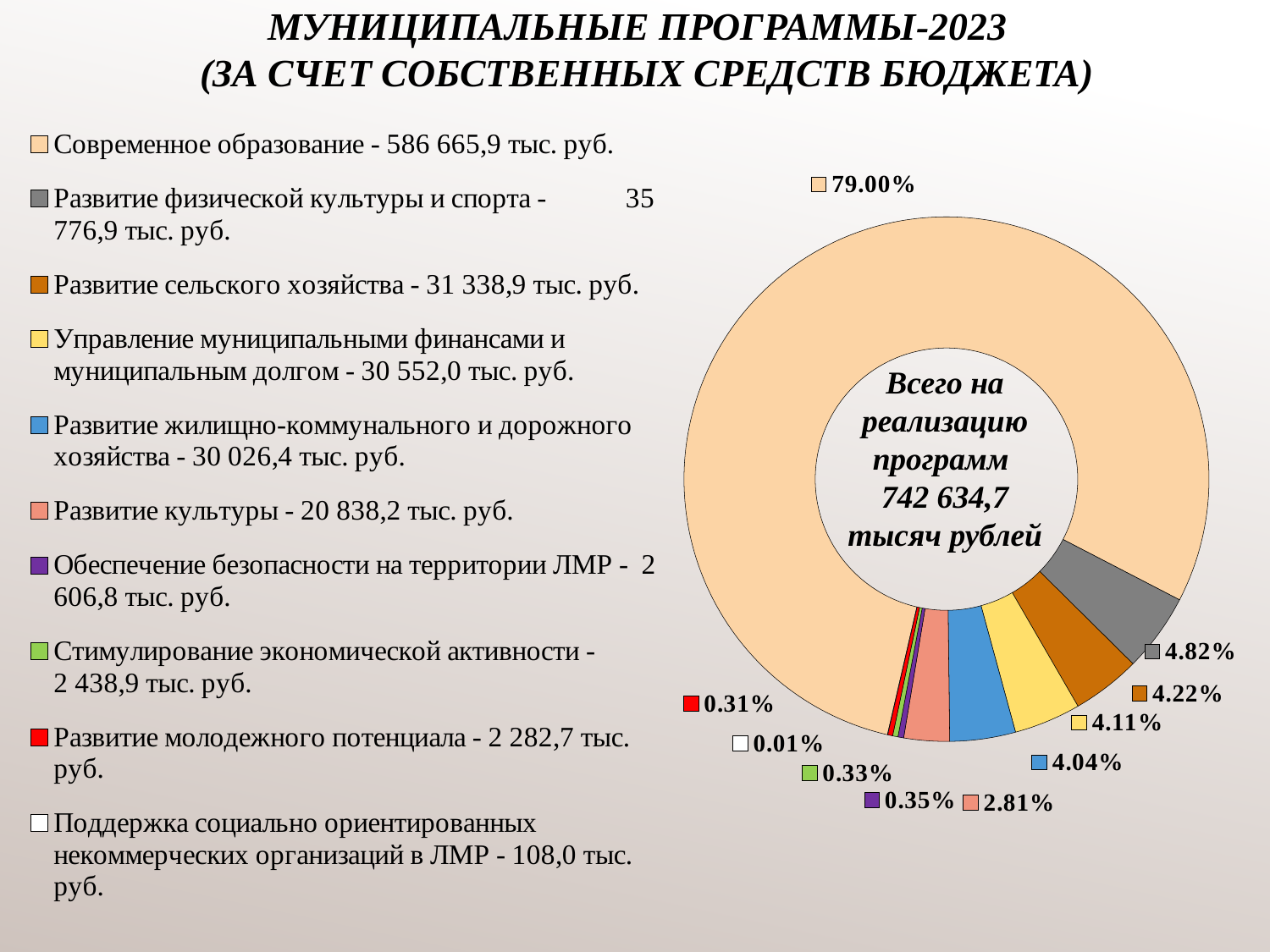

# муниципальные программы-2023 (за счет собственных средств бюджета)

### Chart

| Category | 2021 |
|---|---|
| Современное образование - 586 665,9 тыс. руб. | 586665.9 |
| Развитие физической культуры и спорта -            35 776,9 тыс. руб. | 35776.9 |
| Развитие сельского хозяйства - 31 338,9 тыс. руб.  | 31338.9 |
| Управление муниципальными финансами и муниципальным долгом - 30 552,0 тыс. руб. | 30552.0 |
| Развитие жилищно-коммунального и дорожного хозяйства - 30 026,4 тыс. руб.  | 30026.4 |
| Развитие культуры - 20 838,2 тыс. руб. | 20838.2 |
| Обеспечение безопасности на территории ЛМР -  2 606,8 тыс. руб. | 2606.8 |
| Стимулирование экономической активности -         2 438,9 тыс. руб.  | 2438.9 |
| Развитие молодежного потенциала - 2 282,7 тыс. руб. | 2282.7 |
| Поддержка социально ориентированных некоммерческих организаций в ЛМР - 108,0 тыс. руб. | 108.0 |
Всего на реализацию программ
742 634,7
тысяч рублей